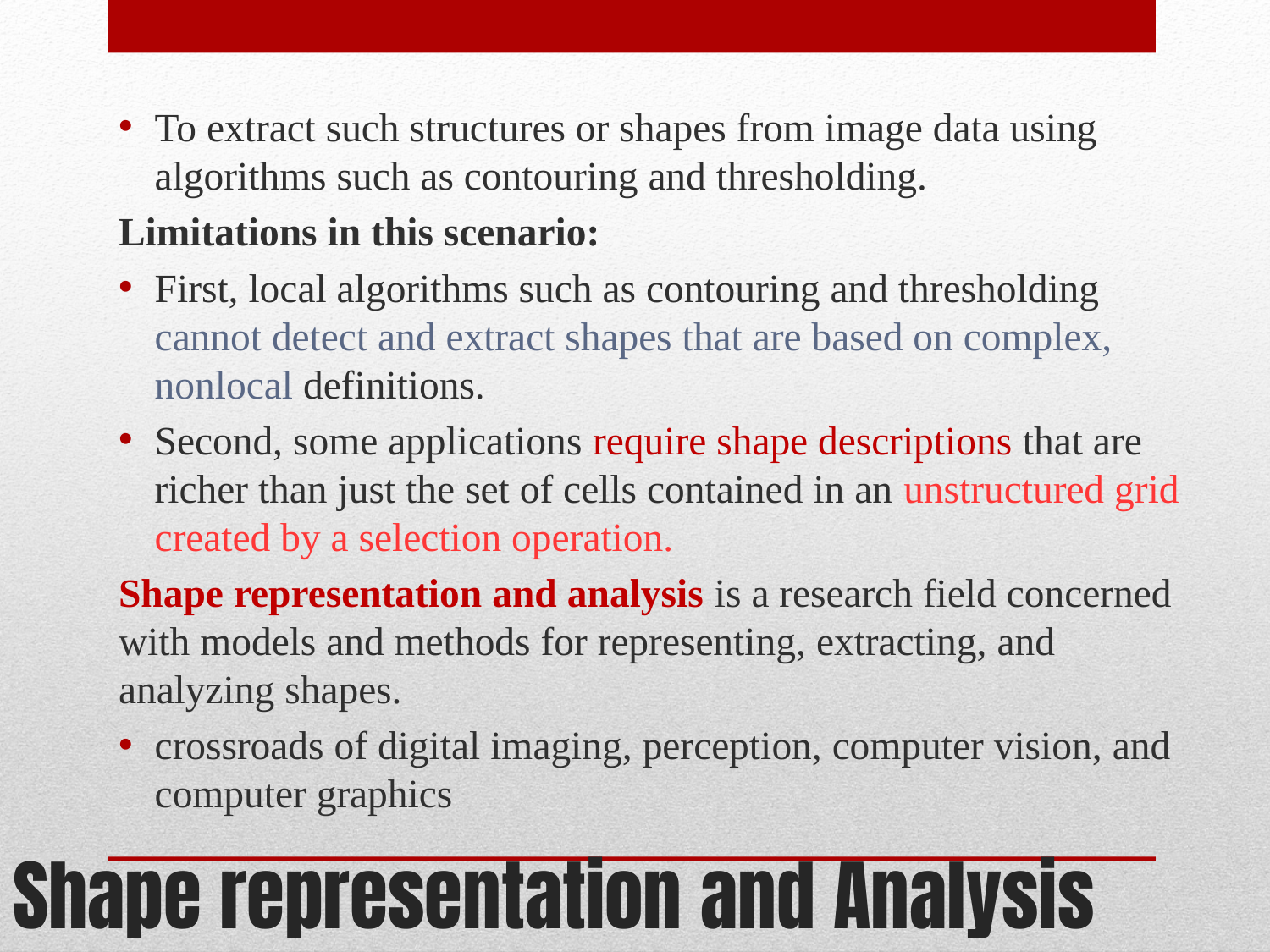

To extract such structures or shapes from image data using algorithms such as contouring and thresholding.
Limitations in this scenario:
First, local algorithms such as contouring and thresholding cannot detect and extract shapes that are based on complex, nonlocal definitions.
Second, some applications require shape descriptions that are richer than just the set of cells contained in an unstructured grid created by a selection operation.
Shape representation and analysis is a research field concerned with models and methods for representing, extracting, and analyzing shapes.
crossroads of digital imaging, perception, computer vision, and computer graphics

# Shape representation and Analysis